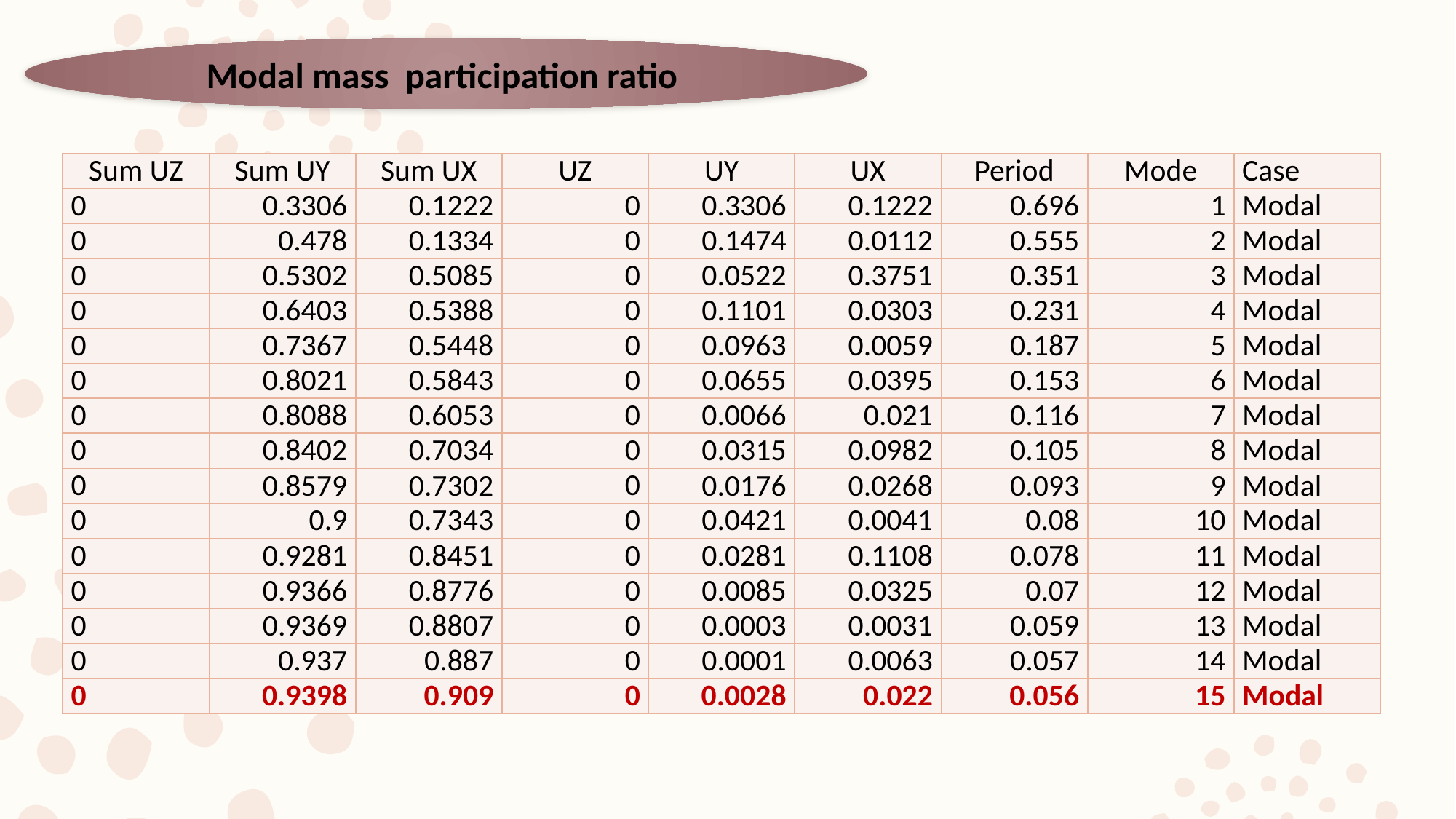

Modal mass  participation ratio
| Sum UZ | Sum UY | Sum UX | UZ | UY | UX | Period | Mode | Case |
| --- | --- | --- | --- | --- | --- | --- | --- | --- |
| 0 | 0.3306 | 0.1222 | 0 | 0.3306 | 0.1222 | 0.696 | 1 | Modal |
| 0 | 0.478 | 0.1334 | 0 | 0.1474 | 0.0112 | 0.555 | 2 | Modal |
| 0 | 0.5302 | 0.5085 | 0 | 0.0522 | 0.3751 | 0.351 | 3 | Modal |
| 0 | 0.6403 | 0.5388 | 0 | 0.1101 | 0.0303 | 0.231 | 4 | Modal |
| 0 | 0.7367 | 0.5448 | 0 | 0.0963 | 0.0059 | 0.187 | 5 | Modal |
| 0 | 0.8021 | 0.5843 | 0 | 0.0655 | 0.0395 | 0.153 | 6 | Modal |
| 0 | 0.8088 | 0.6053 | 0 | 0.0066 | 0.021 | 0.116 | 7 | Modal |
| 0 | 0.8402 | 0.7034 | 0 | 0.0315 | 0.0982 | 0.105 | 8 | Modal |
| 0 | 0.8579 | 0.7302 | 0 | 0.0176 | 0.0268 | 0.093 | 9 | Modal |
| 0 | 0.9 | 0.7343 | 0 | 0.0421 | 0.0041 | 0.08 | 10 | Modal |
| 0 | 0.9281 | 0.8451 | 0 | 0.0281 | 0.1108 | 0.078 | 11 | Modal |
| 0 | 0.9366 | 0.8776 | 0 | 0.0085 | 0.0325 | 0.07 | 12 | Modal |
| 0 | 0.9369 | 0.8807 | 0 | 0.0003 | 0.0031 | 0.059 | 13 | Modal |
| 0 | 0.937 | 0.887 | 0 | 0.0001 | 0.0063 | 0.057 | 14 | Modal |
| 0 | 0.9398 | 0.909 | 0 | 0.0028 | 0.022 | 0.056 | 15 | Modal |